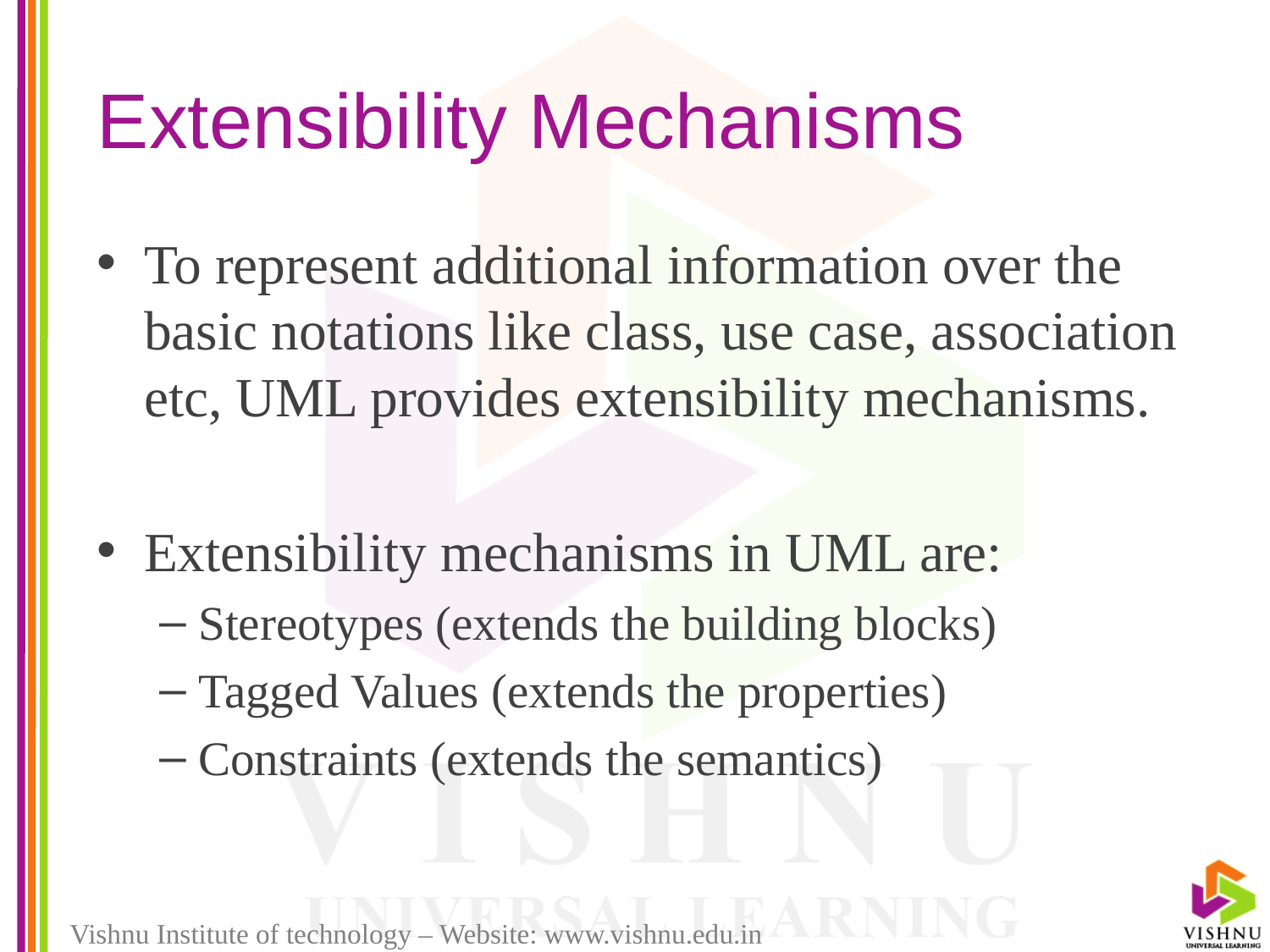

# Extensibility Mechanisms
To represent additional information over the basic notations like class, use case, association etc, UML provides extensibility mechanisms.

Extensibility mechanisms in UML are:
Stereotypes (extends the building blocks)
Tagged Values (extends the properties)
Constraints (extends the semantics)